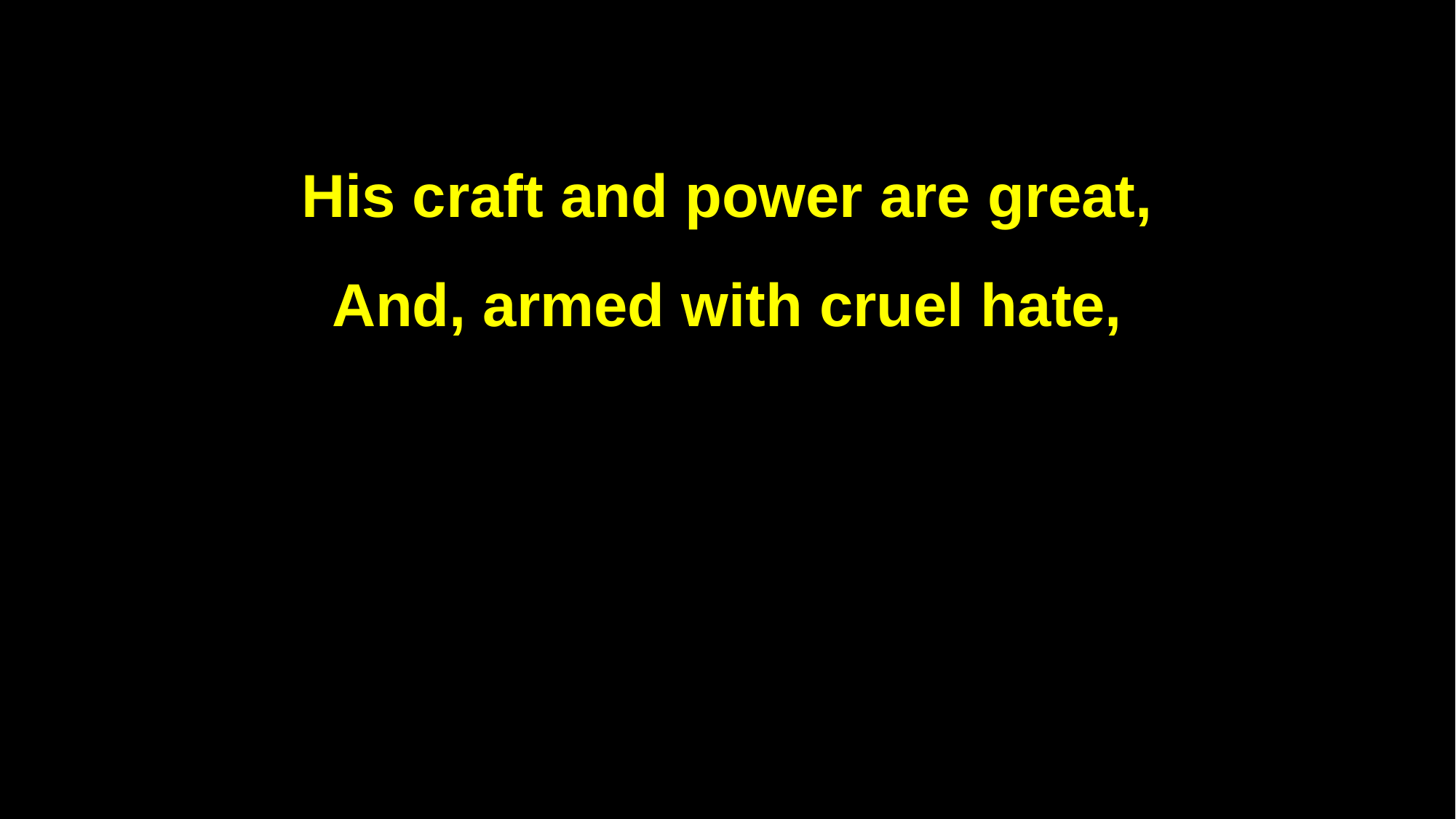

His craft and power are great,
And, armed with cruel hate,